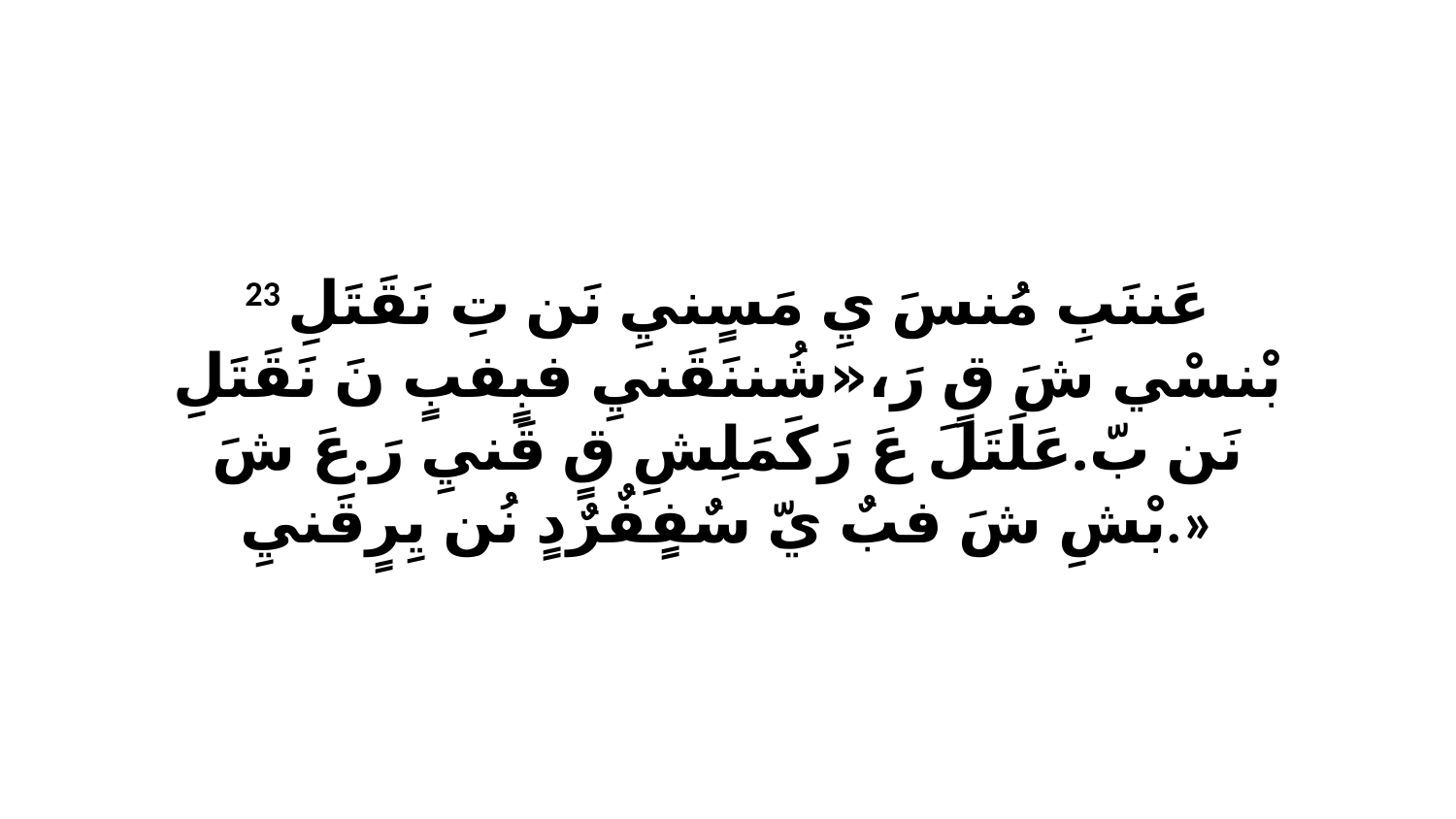

23 عَننَبِ مُنسَ يِ مَسٍنيِ نَن تِ نَقَتَلِ بْنسْي شَ قٍ رَ،«شُننَقَنيِ فبٍفبٍ نَ نَقَتَلِ نَن بّ.عَلَتَلَ عَ رَكَمَلِشِ قٍ قَنيِ رَ.عَ شَ بْشِ شَ فبٌ يّ سٌفٍفٌرٌدٍ نُن يِرٍقَنيِ.»